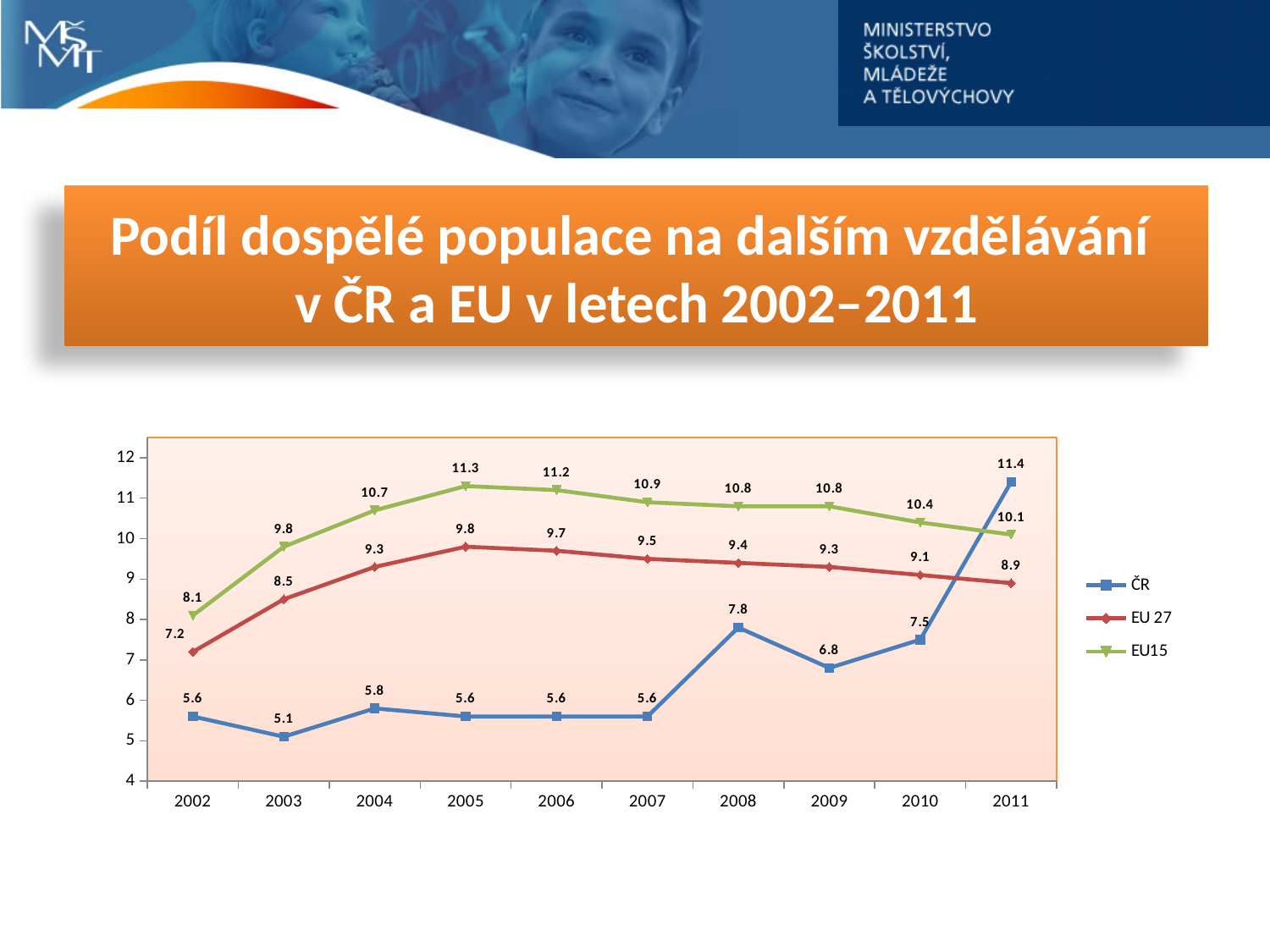

Podíl dospělé populace na dalším vzdělávání
v ČR a EU v letech 2002–2011

### Chart

| Category | ČR | EU 27 | EU15 |
|---|---|---|---|
| 2002 | 5.6 | 7.2 | 8.1 |
| 2003 | 5.1 | 8.5 | 9.8 |
| 2004 | 5.8 | 9.3 | 10.7 |
| 2005 | 5.6 | 9.8 | 11.3 |
| 2006 | 5.6 | 9.700000000000001 | 11.2 |
| 2007 | 5.6 | 9.5 | 10.9 |
| 2008 | 7.8 | 9.4 | 10.8 |
| 2009 | 6.8 | 9.3 | 10.8 |
| 2010 | 7.5 | 9.1 | 10.4 |
| 2011 | 11.4 | 8.9 | 10.1 |